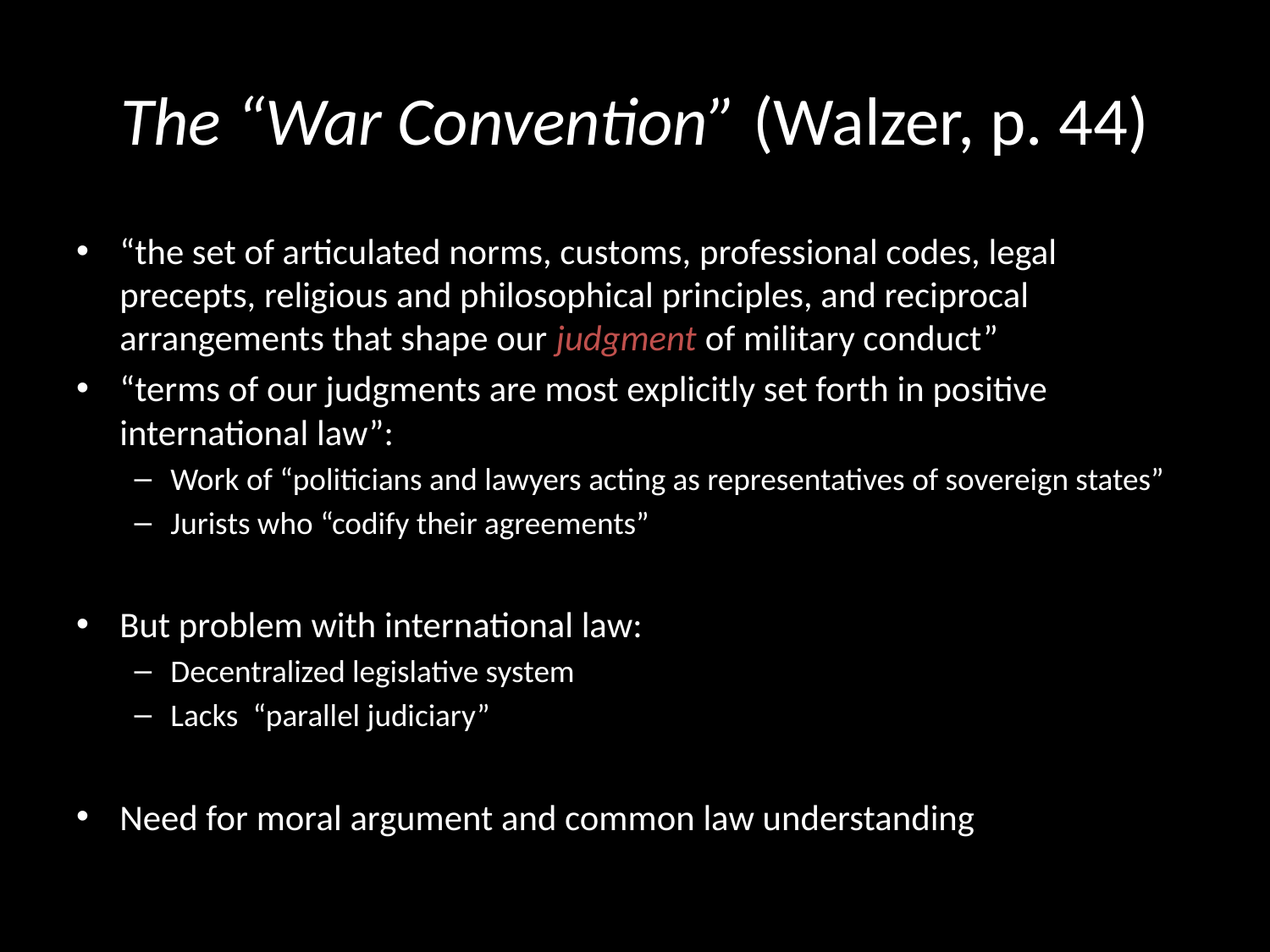

# The “War Convention” (Walzer, p. 44)
“the set of articulated norms, customs, professional codes, legal precepts, religious and philosophical principles, and reciprocal  arrangements that shape our judgment of military conduct”
“terms of our judgments are most explicitly set forth in positive international law”:
Work of “politicians and lawyers acting as representatives of sovereign states”
Jurists who “codify their agreements”

But problem with international law:
Decentralized legislative system
Lacks  “parallel judiciary”

Need for moral argument and common law understanding